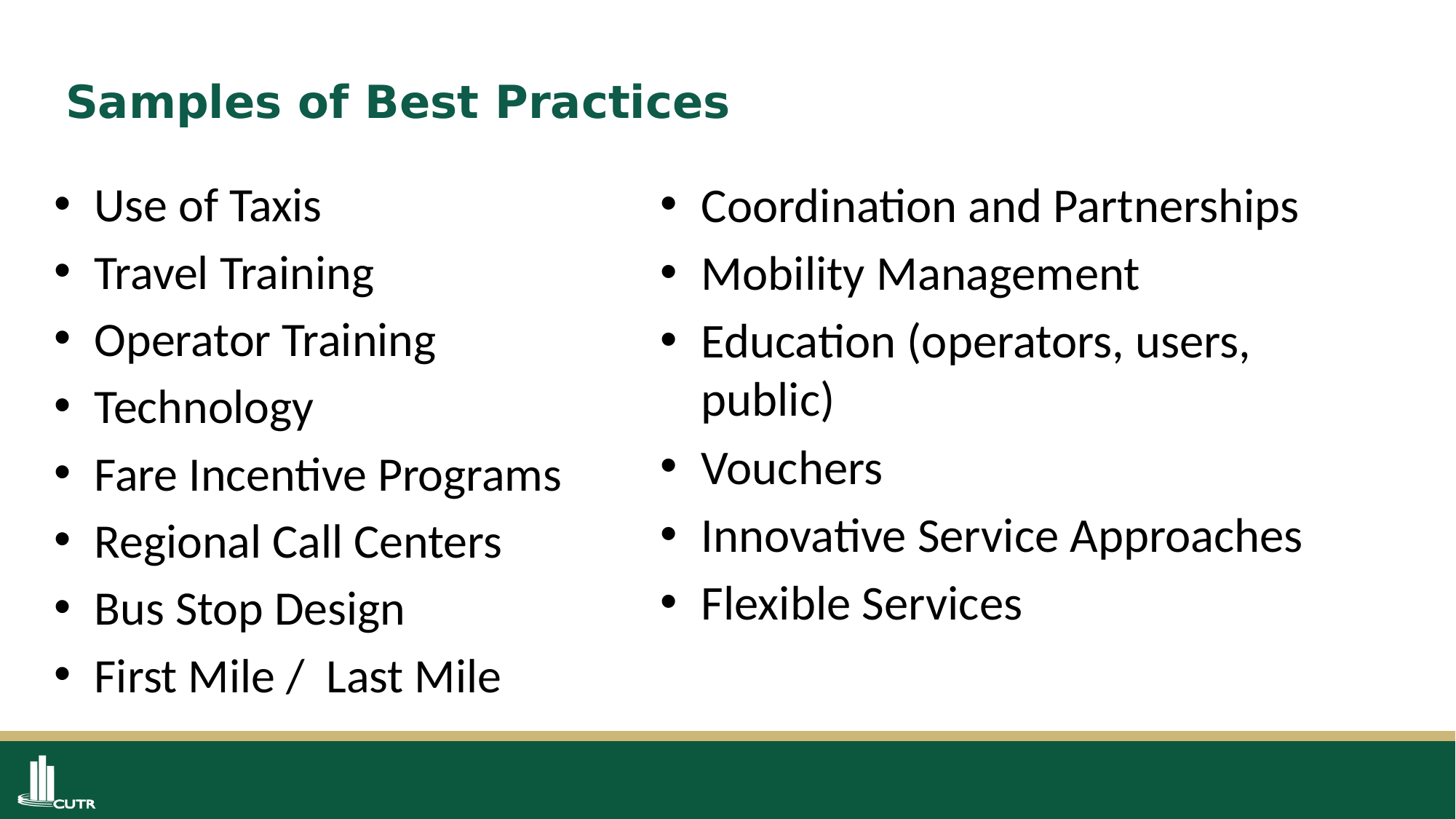

# Samples of Best Practices
Use of Taxis
Travel Training
Operator Training
Technology
Fare Incentive Programs
Regional Call Centers
Bus Stop Design
First Mile /  Last Mile

Coordination and Partnerships
Mobility Management
Education (operators, users, public)
Vouchers
Innovative Service Approaches
Flexible Services